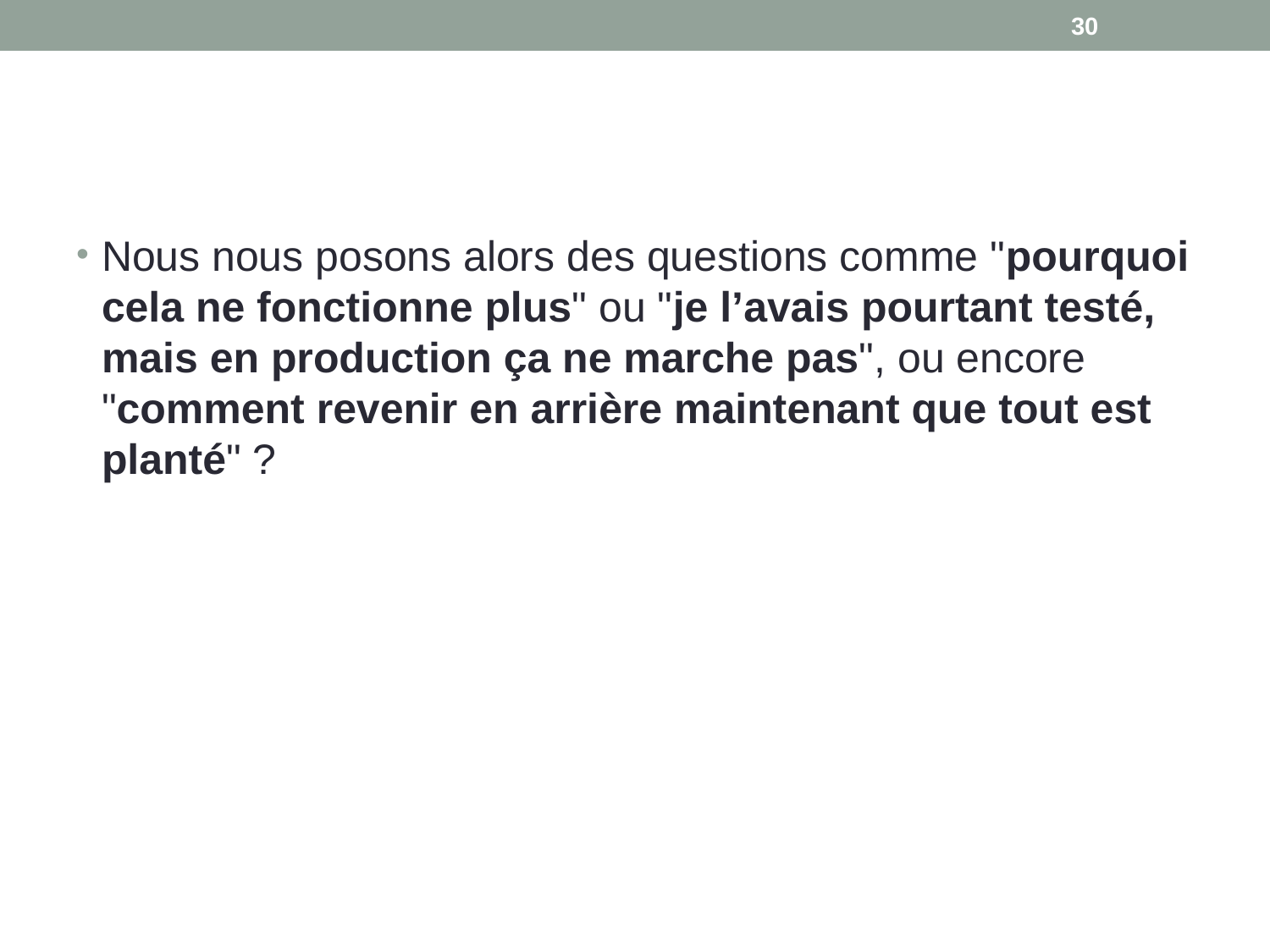

30
#
Nous nous posons alors des questions comme "pourquoi cela ne fonctionne plus" ou "je l’avais pourtant testé, mais en production ça ne marche pas", ou encore "comment revenir en arrière maintenant que tout est planté" ?